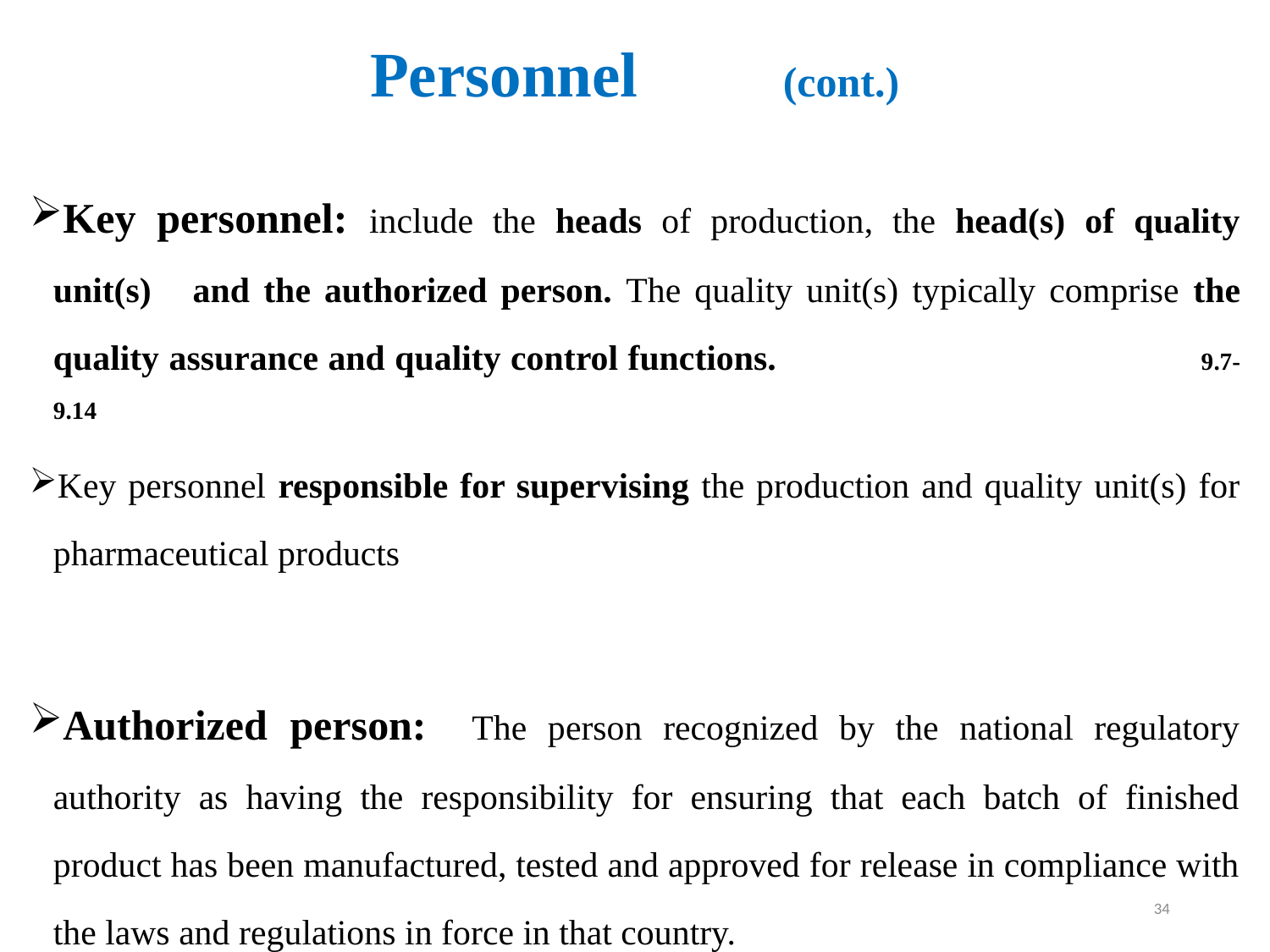

# Personnel	  (cont.)
Key personnel: include the heads of production, the head(s) of quality unit(s)   and the authorized person. The quality unit(s) typically comprise the quality assurance and quality control functions. 				9.7-9.14
Key personnel responsible for supervising the production and quality unit(s) for pharmaceutical products

Authorized person:  The person recognized by the national regulatory authority as having the responsibility for ensuring that each batch of finished product has been manufactured, tested and approved for release in compliance with the laws and regulations in force in that country.

34